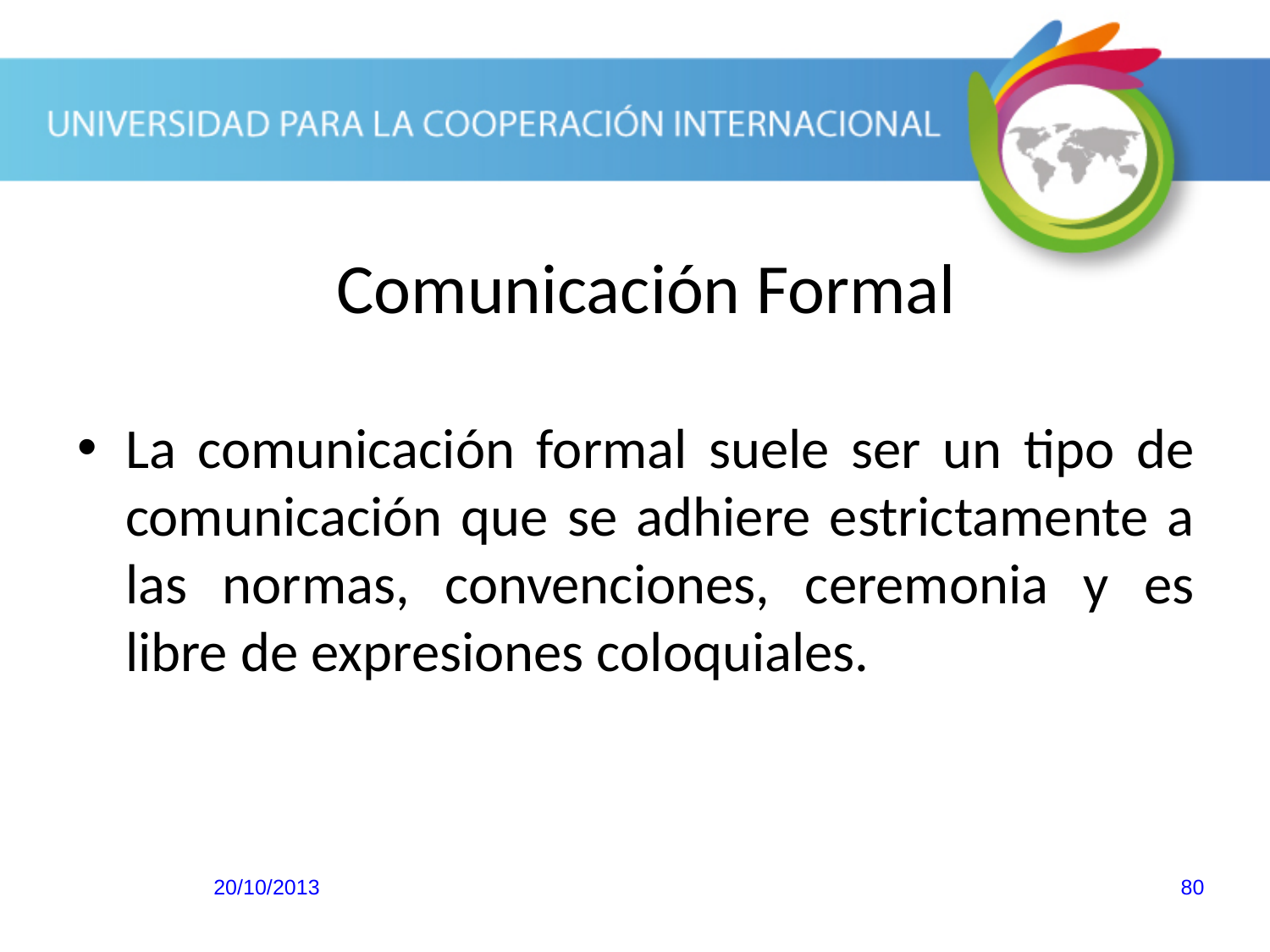

Comunicación Formal
La comunicación formal suele ser un tipo de comunicación que se adhiere estrictamente a las normas, convenciones, ceremonia y es libre de expresiones coloquiales.

20/10/2013
80